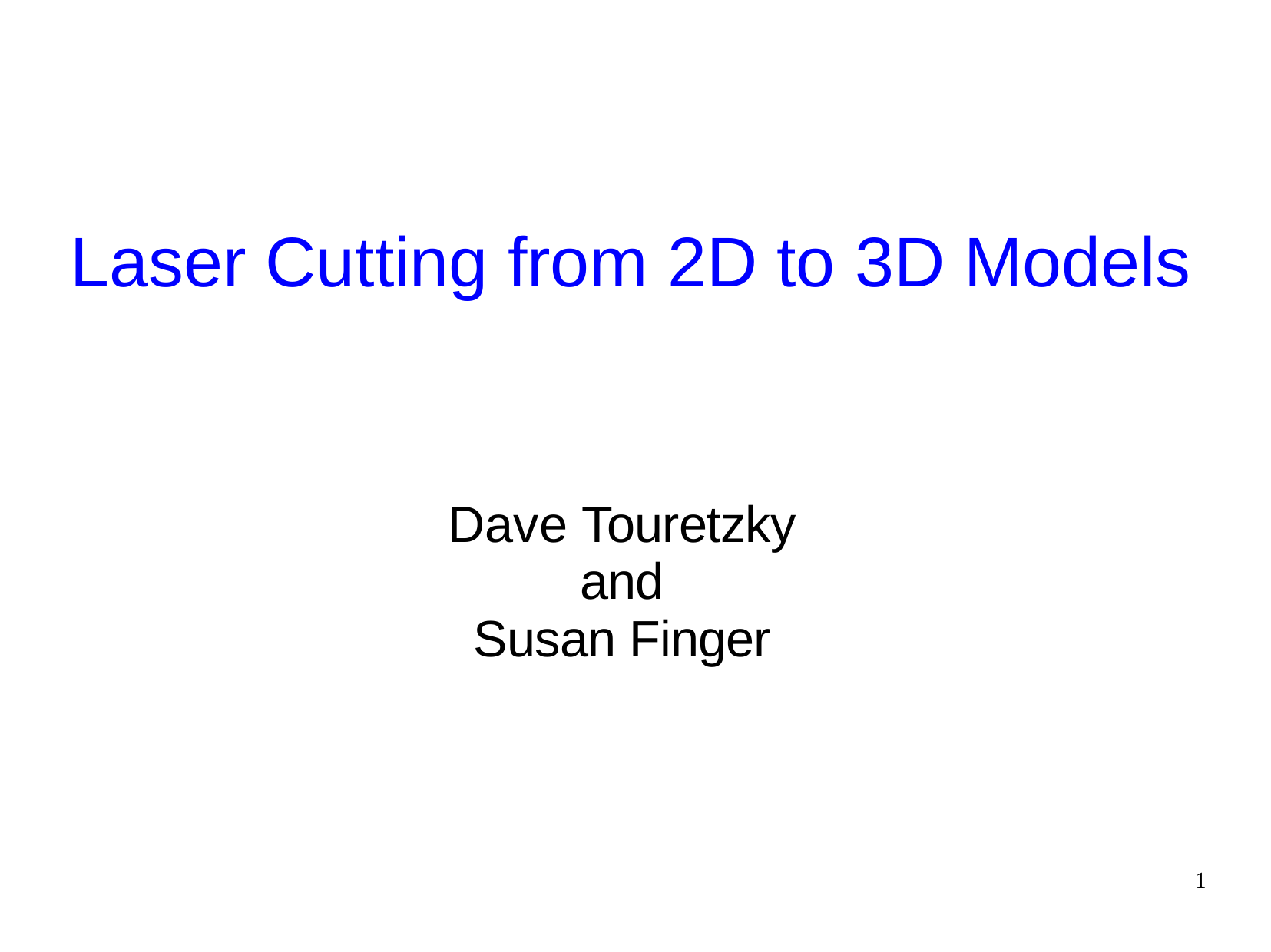

Laser Cutting from 2D to 3D Models
Dave Touretzky
and
Susan Finger
1